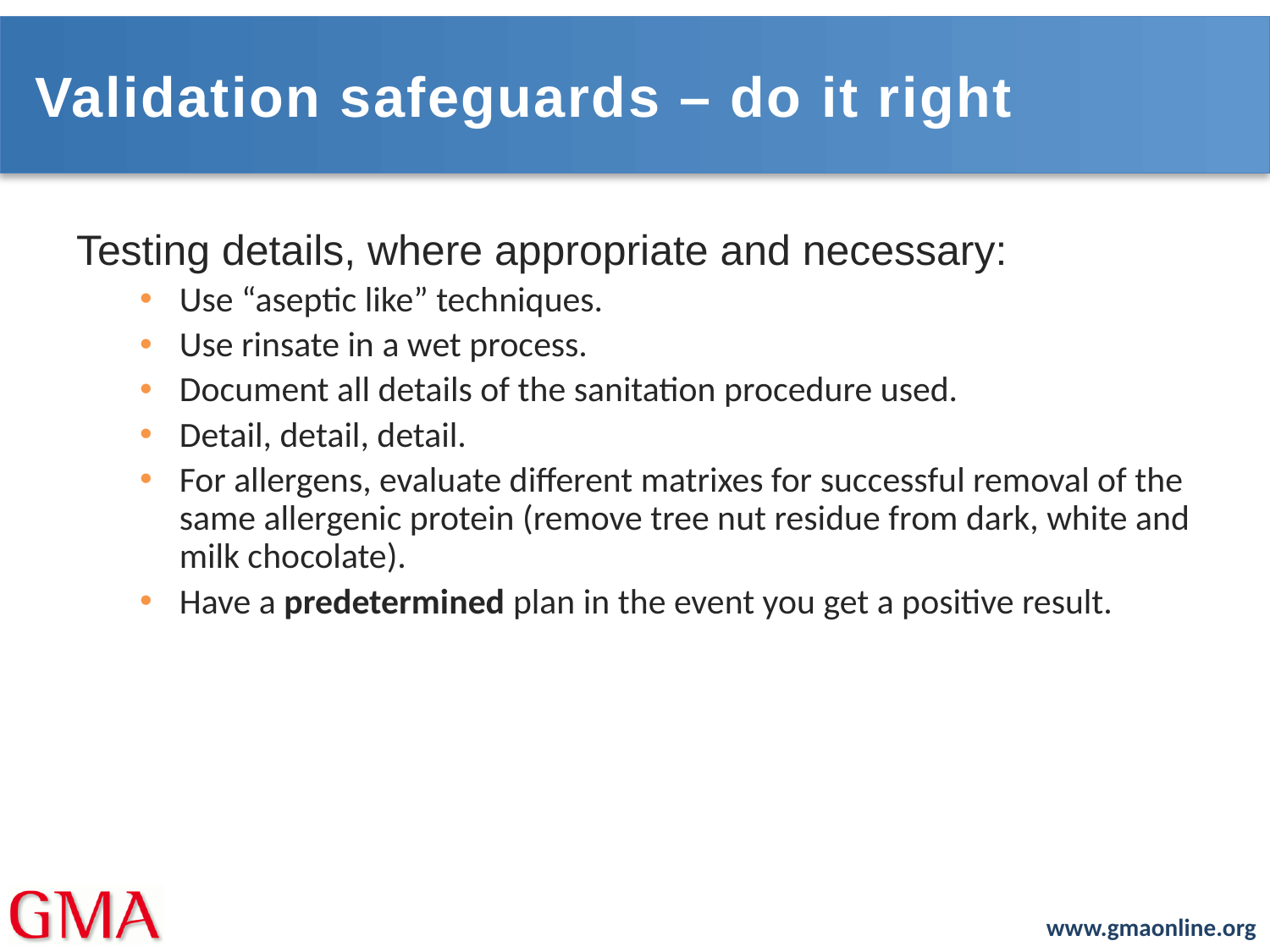

# Validation safeguards – do it right
Testing details, where appropriate and necessary:
Use “aseptic like” techniques.
Use rinsate in a wet process.
Document all details of the sanitation procedure used.
Detail, detail, detail.
For allergens, evaluate different matrixes for successful removal of the same allergenic protein (remove tree nut residue from dark, white and milk chocolate).
Have a predetermined plan in the event you get a positive result.